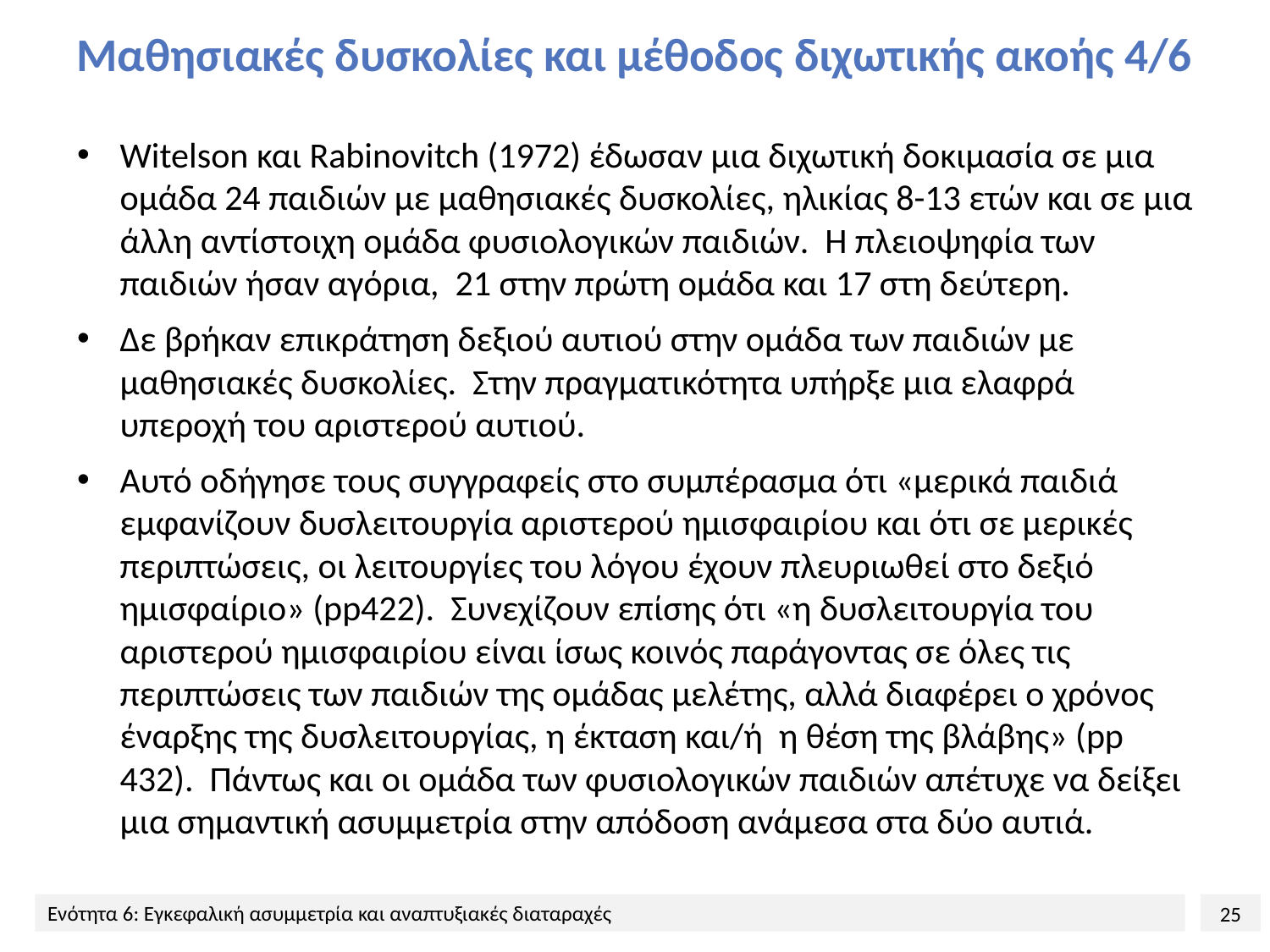

# Μαθησιακές δυσκολίες και μέθοδος διχωτικής ακοής 4/6
Witelson και Rabinovitch (1972) έδωσαν μια διχωτική δοκιμασία σε μια ομάδα 24 παιδιών με μαθησιακές δυσκολίες, ηλικίας 8-13 ετών και σε μια άλλη αντίστοιχη ομάδα φυσιολογικών παιδιών.  Η πλειοψηφία των παιδιών ήσαν αγόρια,  21 στην πρώτη ομάδα και 17 στη δεύτερη.
Δε βρήκαν επικράτηση δεξιού αυτιού στην ομάδα των παιδιών με μαθησιακές δυσκολίες.  Στην πραγματικότητα υπήρξε μια ελαφρά υπεροχή του αριστερού αυτιού.
Αυτό οδήγησε τους συγγραφείς στο συμπέρασμα ότι «μερικά παιδιά εμφανίζουν δυσλειτουργία αριστερού ημισφαιρίου και ότι σε μερικές περιπτώσεις, οι λειτουργίες του λόγου έχουν πλευριωθεί στο δεξιό ημισφαίριο» (pp422).  Συνεχίζουν επίσης ότι «η δυσλειτουργία του αριστερού ημισφαιρίου είναι ίσως κοινός παράγοντας σε όλες τις περιπτώσεις των παιδιών της ομάδας μελέτης, αλλά διαφέρει ο χρόνος έναρξης της δυσλειτουργίας, η έκταση και/ή  η θέση της βλάβης» (pp 432).  Πάντως και οι ομάδα των φυσιολογικών παιδιών απέτυχε να δείξει μια σημαντική ασυμμετρία στην απόδοση ανάμεσα στα δύο αυτιά.